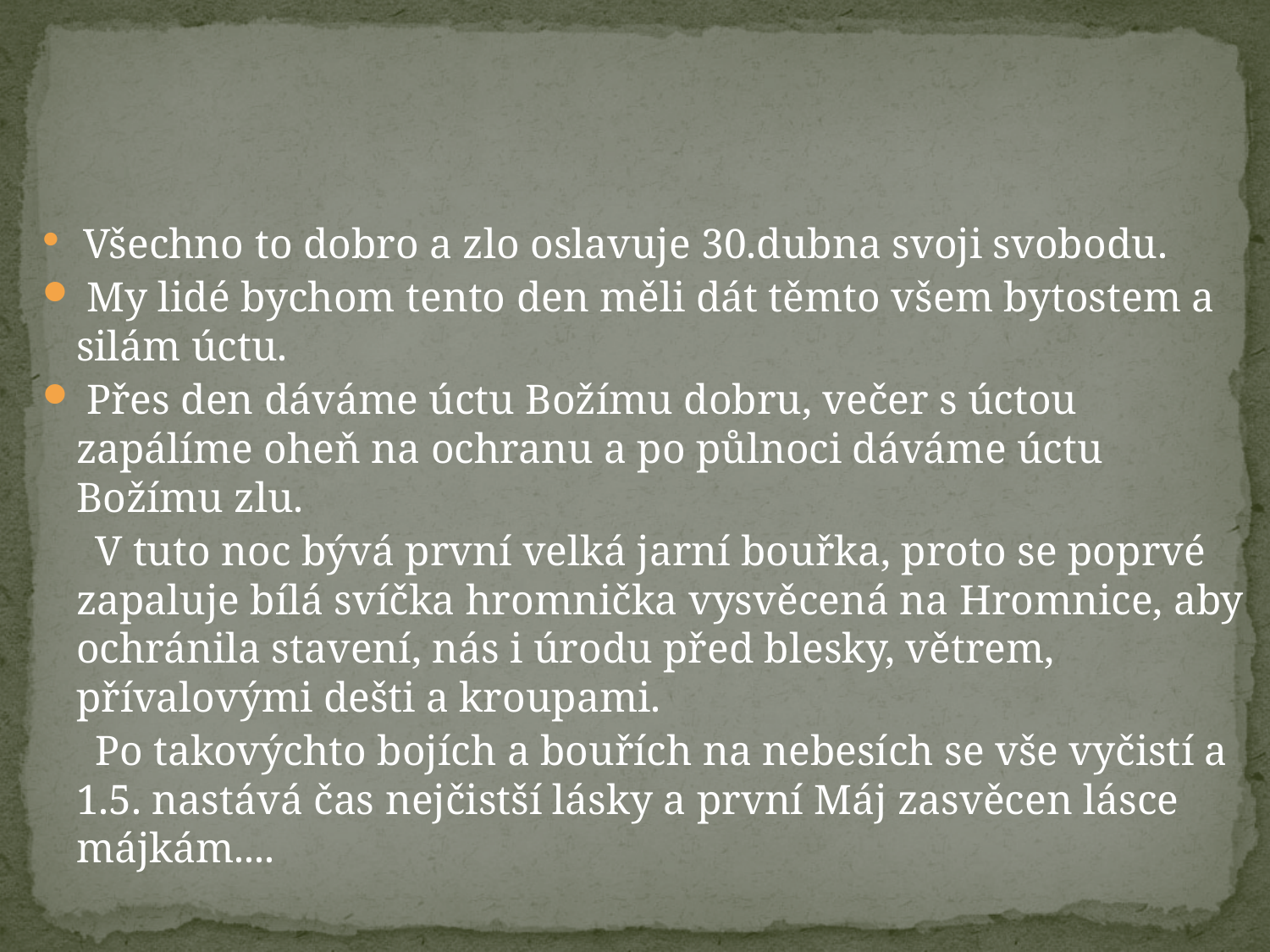

#
 Všechno to dobro a zlo oslavuje 30.dubna svoji svobodu.
 My lidé bychom tento den měli dát těmto všem bytostem a silám úctu.
 Přes den dáváme úctu Božímu dobru, večer s úctou zapálíme oheň na ochranu a po půlnoci dáváme úctu Božímu zlu.
     V tuto noc bývá první velká jarní bouřka, proto se poprvé zapaluje bílá svíčka hromnička vysvěcená na Hromnice, aby ochránila stavení, nás i úrodu před blesky, větrem, přívalovými dešti a kroupami.
     Po takovýchto bojích a bouřích na nebesích se vše vyčistí a 1.5. nastává čas nejčistší lásky a první Máj zasvěcen lásce májkám....